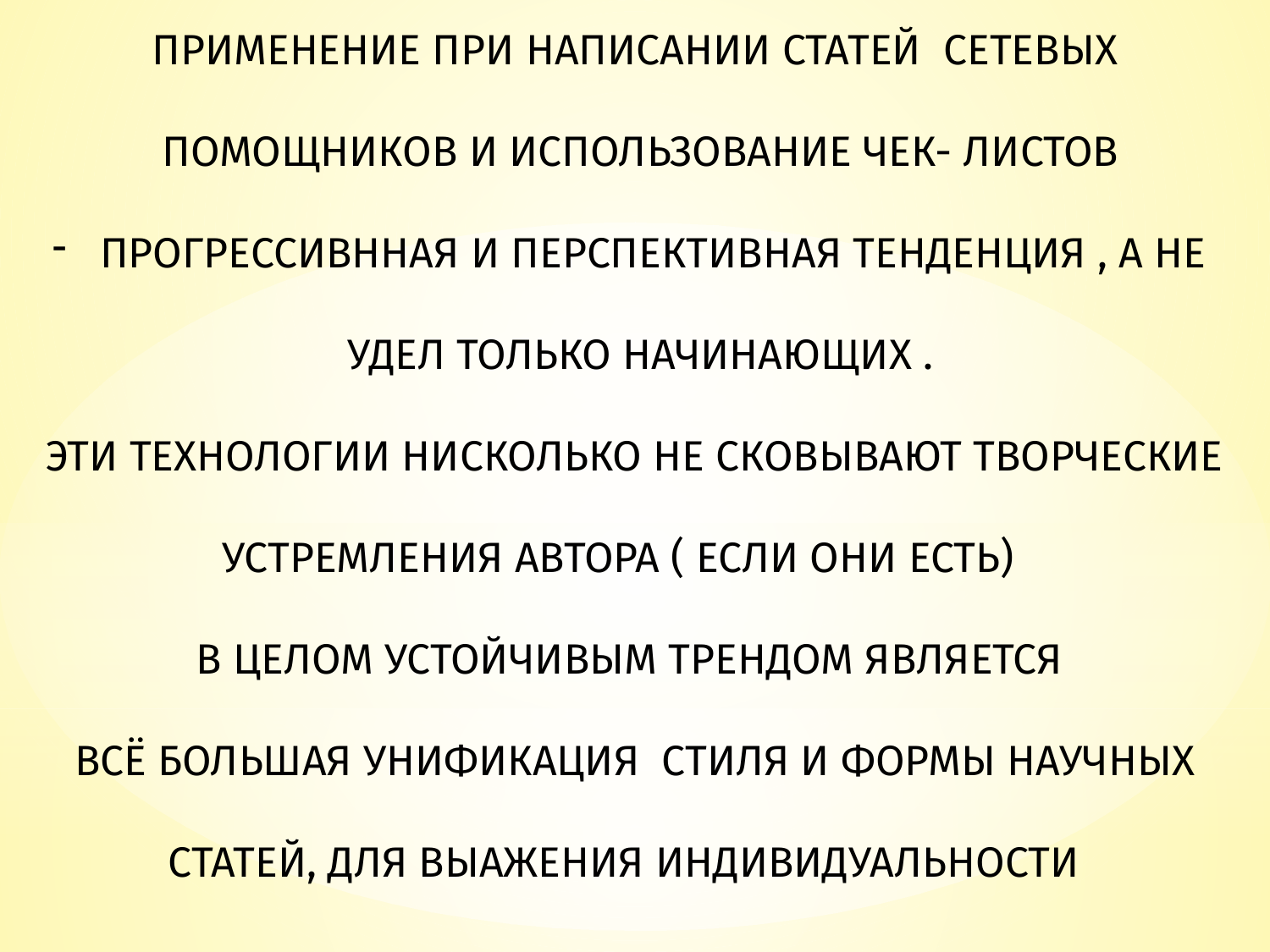

ПРИМЕНЕНИЕ ПРИ НАПИСАНИИ СТАТЕЙ  СЕТЕВЫХ

 ПОМОЩНИКОВ И ИСПОЛЬЗОВАНИЕ ЧЕК- ЛИСТОВ

ПРОГРЕССИВННАЯ И ПЕРСПЕКТИВНАЯ ТЕНДЕНЦИЯ , А НЕ

 УДЕЛ ТОЛЬКО НАЧИНАЮЩИХ .

ЭТИ ТЕХНОЛОГИИ НИСКОЛЬКО НЕ СКОВЫВАЮТ ТВОРЧЕСКИЕ

УСТРЕМЛЕНИЯ АВТОРА ( ЕСЛИ ОНИ ЕСТЬ)

В ЦЕЛОМ УСТОЙЧИВЫМ ТРЕНДОМ ЯВЛЯЕТСЯ

ВСЁ БОЛЬШАЯ УНИФИКАЦИЯ  СТИЛЯ И ФОРМЫ НАУЧНЫХ

СТАТЕЙ, ДЛЯ ВЫАЖЕНИЯ ИНДИВИДУАЛЬНОСТИ